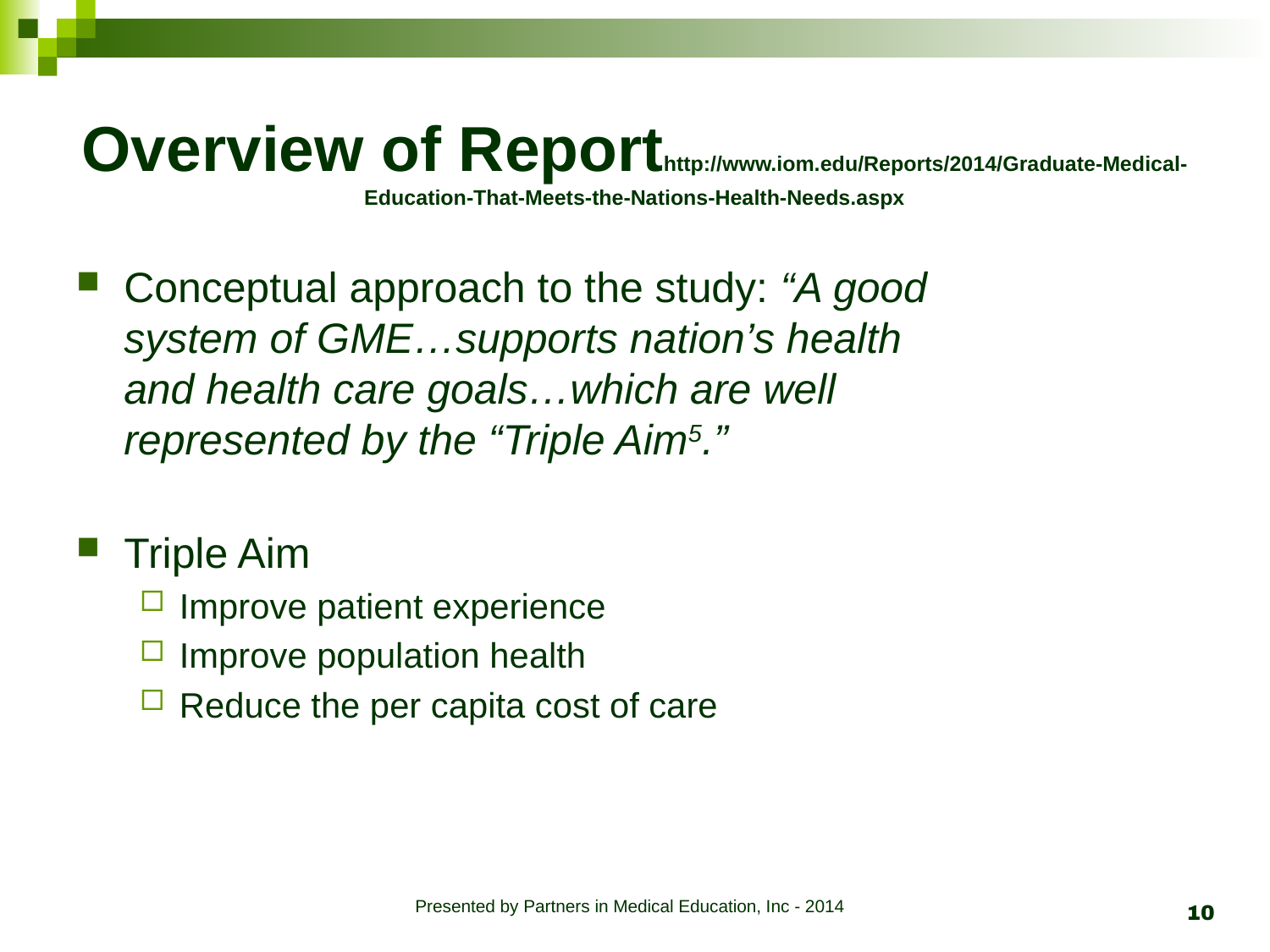

# Overview of Reporthttp://www.iom.edu/Reports/2014/Graduate-Medical-Education-That-Meets-the-Nations-Health-Needs.aspx
Conceptual approach to the study: “A good
system of GME…supports nation’s health
and health care goals…which are well
represented by the “Triple Aim5.”

Triple Aim
Improve patient experience
Improve population health
Reduce the per capita cost of care

10
Presented by Partners in Medical Education, Inc - 2014